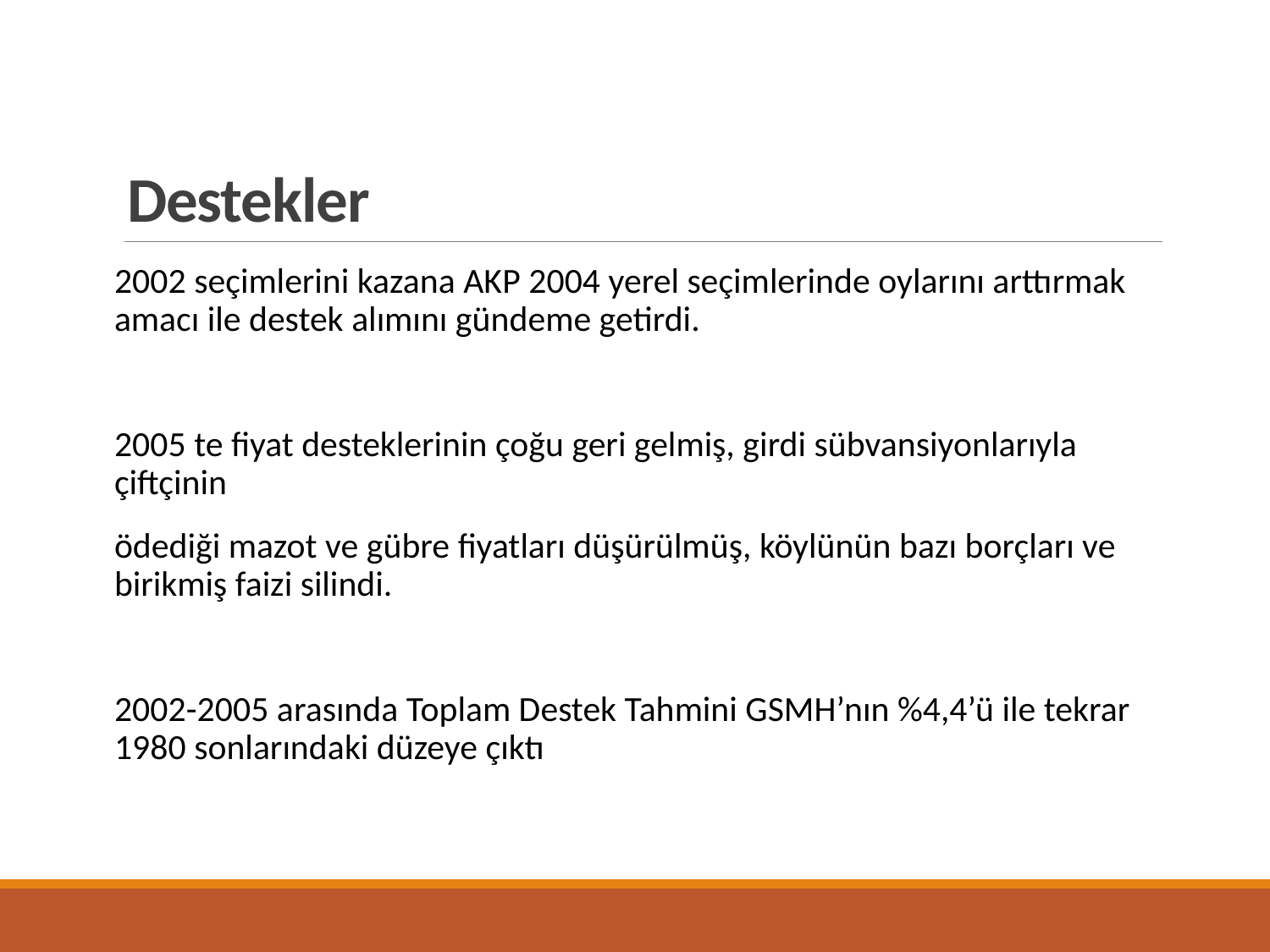

# Destekler
2002 seçimlerini kazana AKP 2004 yerel seçimlerinde oylarını arttırmak amacı ile destek alımını gündeme getirdi.

2005 te fiyat desteklerinin çoğu geri gelmiş, girdi sübvansiyonlarıyla çiftçinin
ödediği mazot ve gübre fiyatları düşürülmüş, köylünün bazı borçları ve birikmiş faizi silindi.

2002-2005 arasında Toplam Destek Tahmini GSMH’nın %4,4’ü ile tekrar 1980 sonlarındaki düzeye çıktı